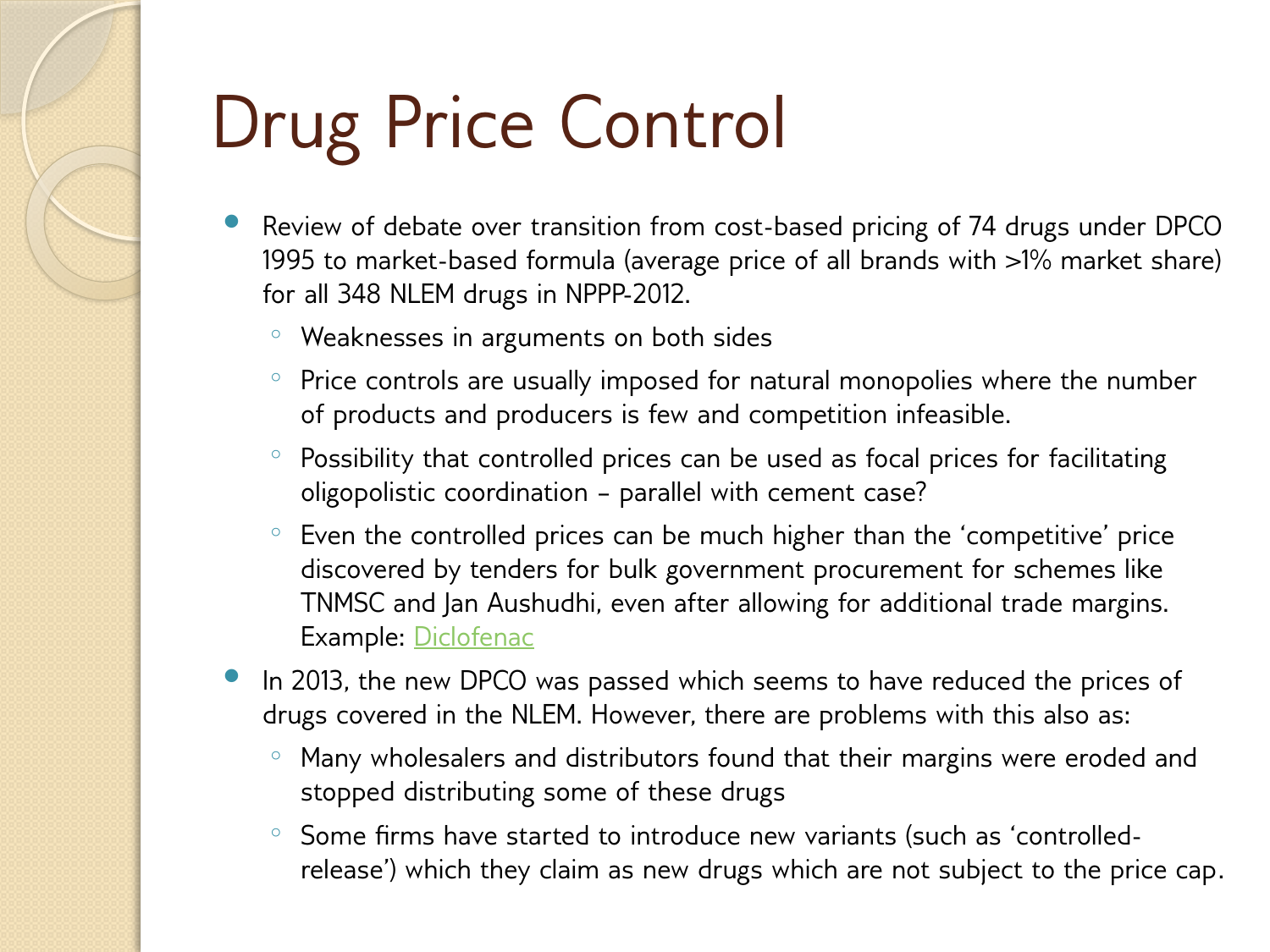

# Drug Price Control
Review of debate over transition from cost-based pricing of 74 drugs under DPCO 1995 to market-based formula (average price of all brands with >1% market share) for all 348 NLEM drugs in NPPP-2012.
Weaknesses in arguments on both sides
Price controls are usually imposed for natural monopolies where the number of products and producers is few and competition infeasible.
Possibility that controlled prices can be used as focal prices for facilitating oligopolistic coordination – parallel with cement case?
Even the controlled prices can be much higher than the ‘competitive’ price discovered by tenders for bulk government procurement for schemes like TNMSC and Jan Aushudhi, even after allowing for additional trade margins. Example: Diclofenac
In 2013, the new DPCO was passed which seems to have reduced the prices of drugs covered in the NLEM. However, there are problems with this also as:
Many wholesalers and distributors found that their margins were eroded and stopped distributing some of these drugs
Some firms have started to introduce new variants (such as ‘controlled-release’) which they claim as new drugs which are not subject to the price cap.